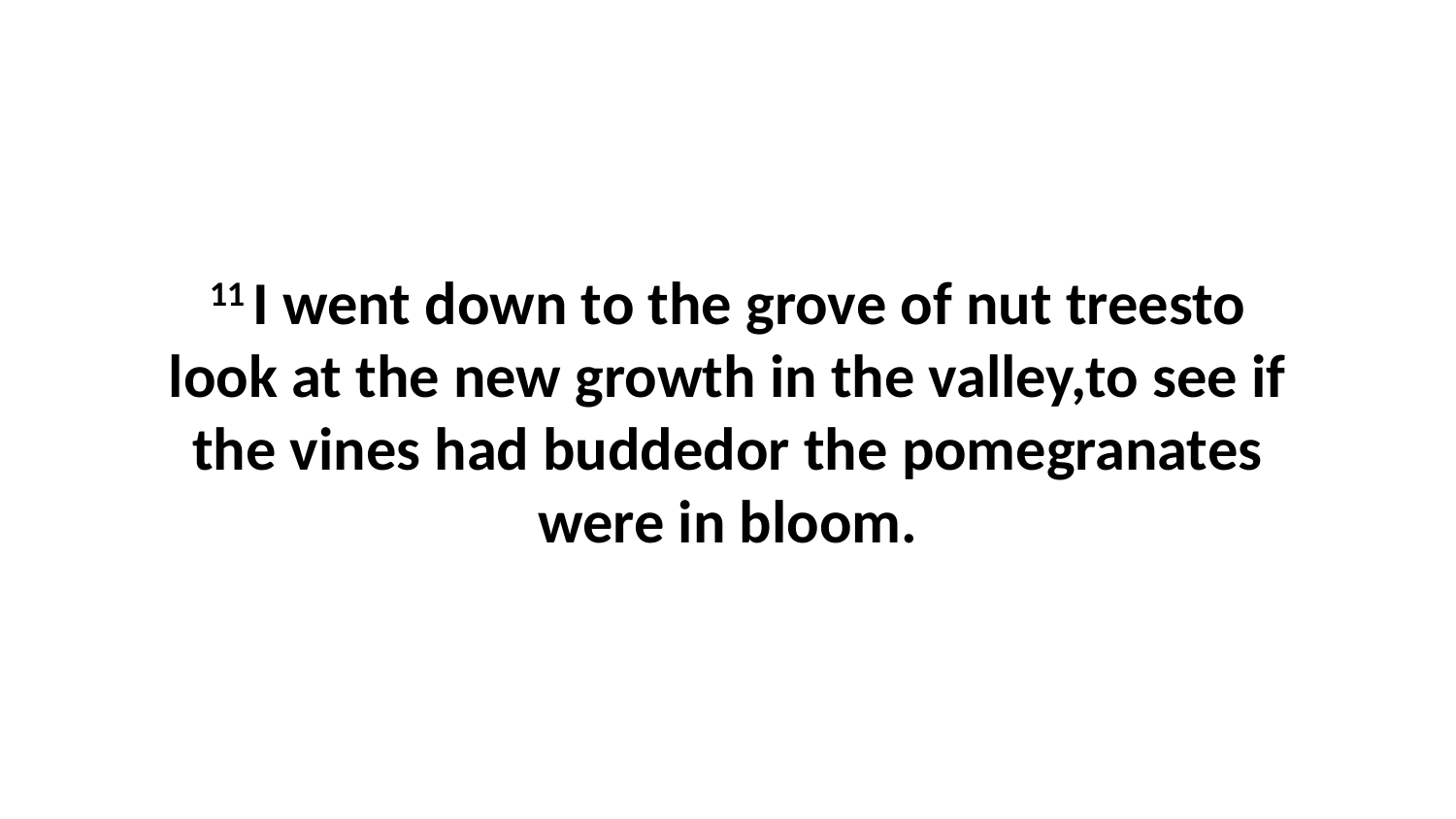

11 I went down to the grove of nut treesto look at the new growth in the valley,to see if the vines had buddedor the pomegranates were in bloom.